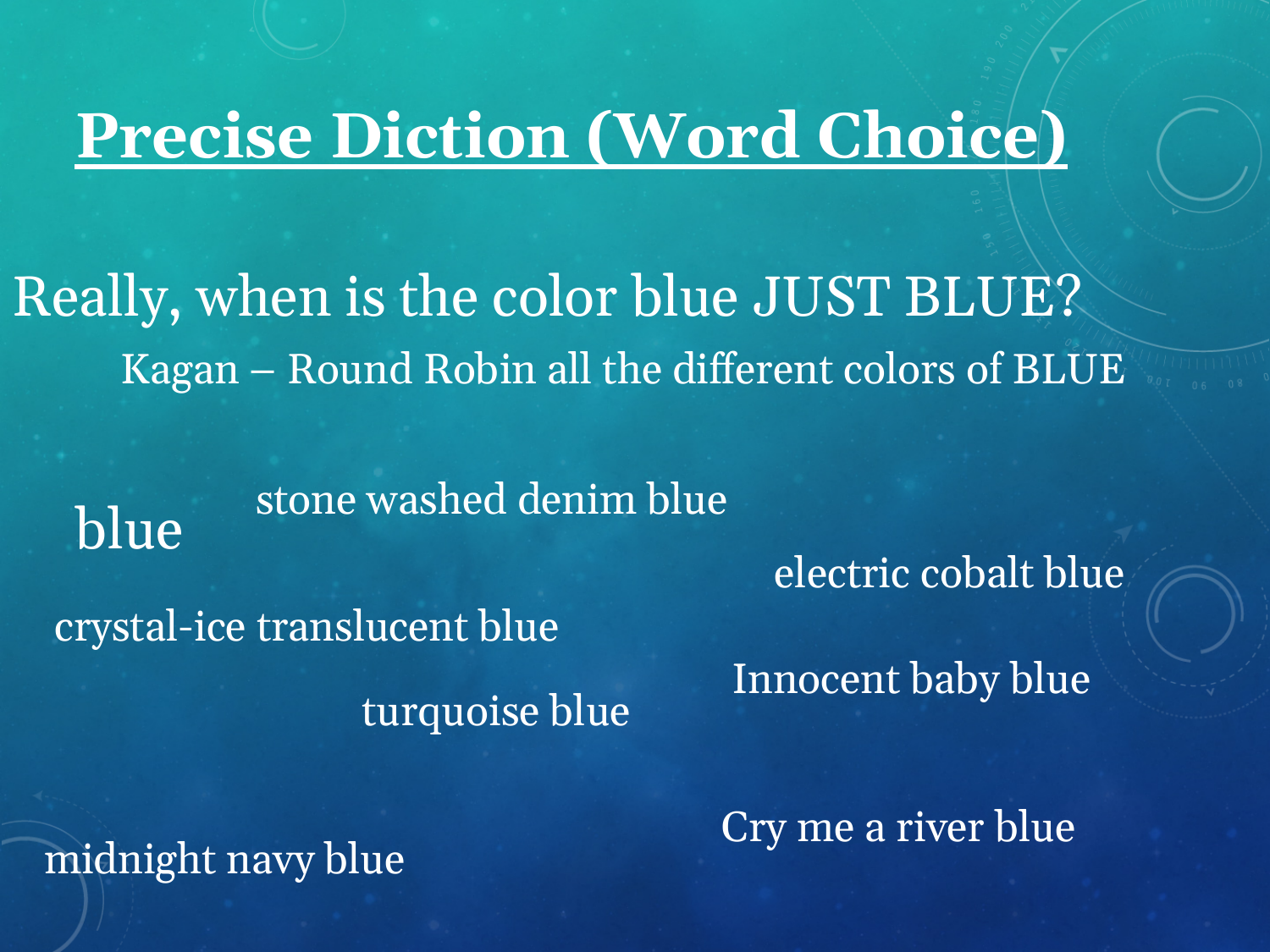

# Precise Diction (Word Choice)
Really, when is the color blue JUST BLUE?
        Kagan – Round Robin all the different colors of BLUE
stone washed denim blue
blue
electric cobalt blue
crystal-ice translucent blue
Innocent baby blue
turquoise blue
Cry me a river blue
midnight navy blue